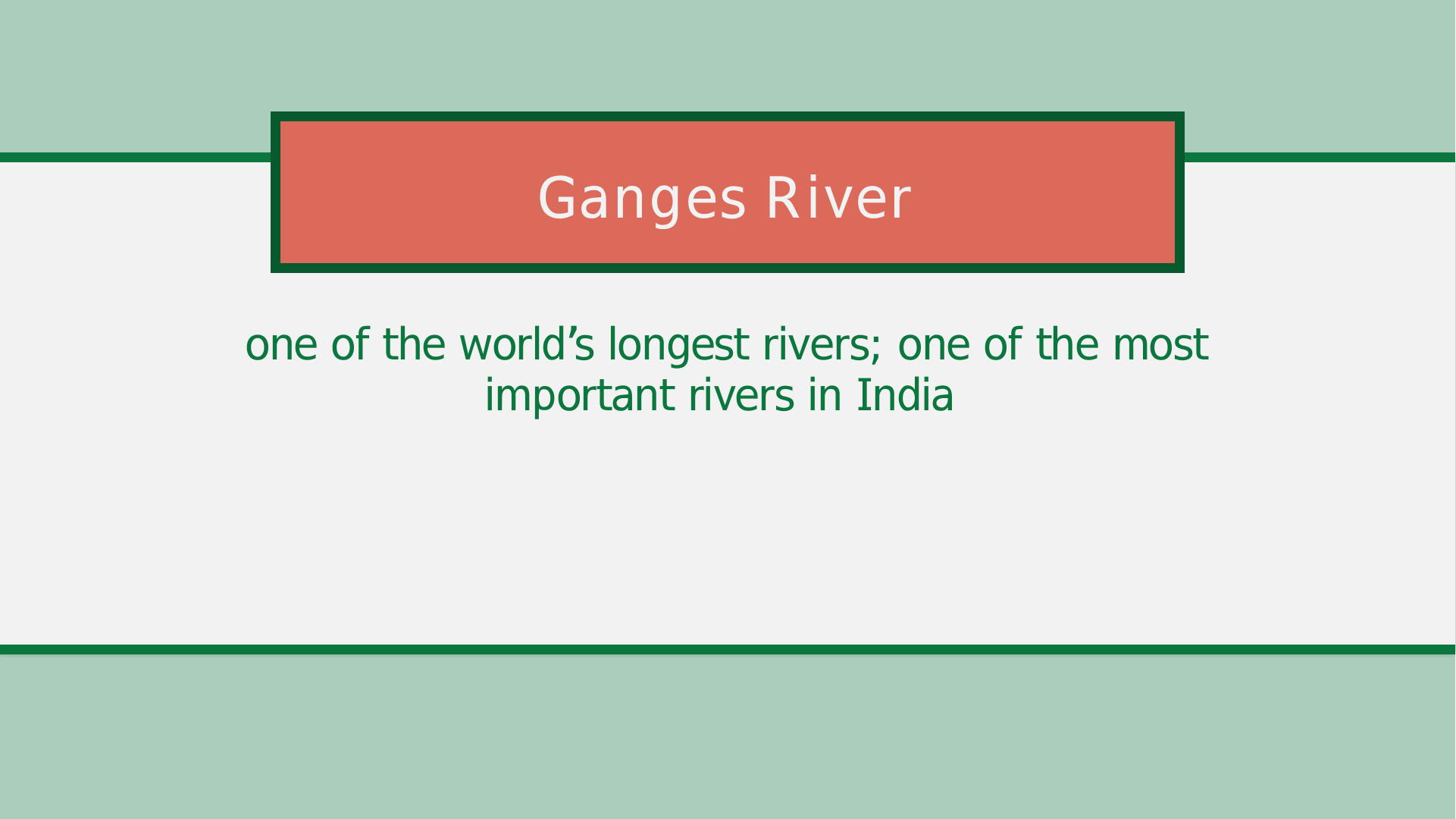

# Ganges River
one of the world’s longest rivers; one of the most important rivers in India